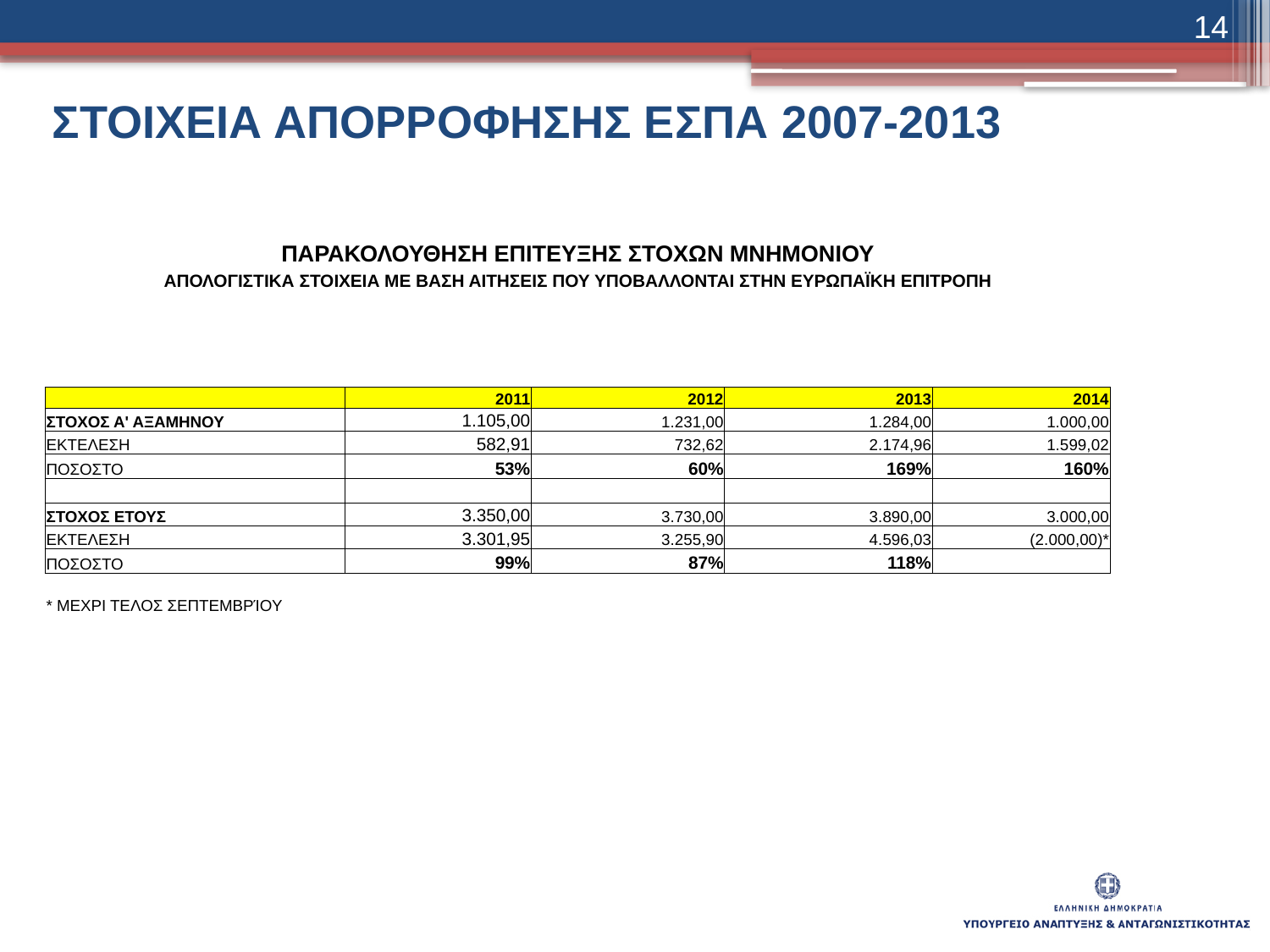

14
ΣΤΟΙΧΕΙΑ ΑΠΟΡΡΟΦΗΣΗΣ ΕΣΠΑ 2007-2013
| ΠΑΡΑΚΟΛΟΥΘΗΣΗ ΕΠΙΤΕΥΞΗΣ ΣΤΟΧΩΝ ΜΝΗΜΟΝΙΟΥ |  |  |  |  |  |
| --- | --- | --- | --- | --- | --- |
| ΑΠΟΛΟΓΙΣΤΙΚΑ ΣΤΟΙΧΕΙΑ ΜΕ ΒΑΣΗ ΑΙΤΗΣΕΙΣ ΠΟΥ ΥΠΟΒΑΛΛΟΝΤΑΙ ΣΤΗΝ ΕΥΡΩΠΑΪΚΗ ΕΠΙΤΡΟΠΗ |  |  |  |  |  |
|  |  |  |  |  |  |
|  |  |  |  |  |  |
|  |  |  |  |  |  |
|  |  |  |  |  |  |
|  | 2011 | 2012 | 2013 | 2014 |  |
| ΣΤΟΧΟΣ Α' ΑΞΑΜΗΝΟΥ | 1.105,00 | 1.231,00 | 1.284,00 | 1.000,00 |  |
| ΕΚΤΕΛΕΣΗ | 582,91 | 732,62 | 2.174,96 | 1.599,02 |  |
| ΠΟΣΟΣΤΟ | 53% | 60% | 169% | 160% |  |
|  |  |  |  |  |  |
| ΣΤΟΧΟΣ ΕΤΟΥΣ | 3.350,00 | 3.730,00 | 3.890,00 | 3.000,00 |  |
| ΕΚΤΕΛΕΣΗ | 3.301,95 | 3.255,90 | 4.596,03 | (2.000,00)\* |  |
| ΠΟΣΟΣΤΟ | 99% | 87% | 118% |  |  |
|  |  |  |  |  |  |
| \* ΜΕΧΡΙ ΤΕΛΟΣ ΣΕΠΤΕΜΒΡΊΟΥ |  |  |  |  |  |